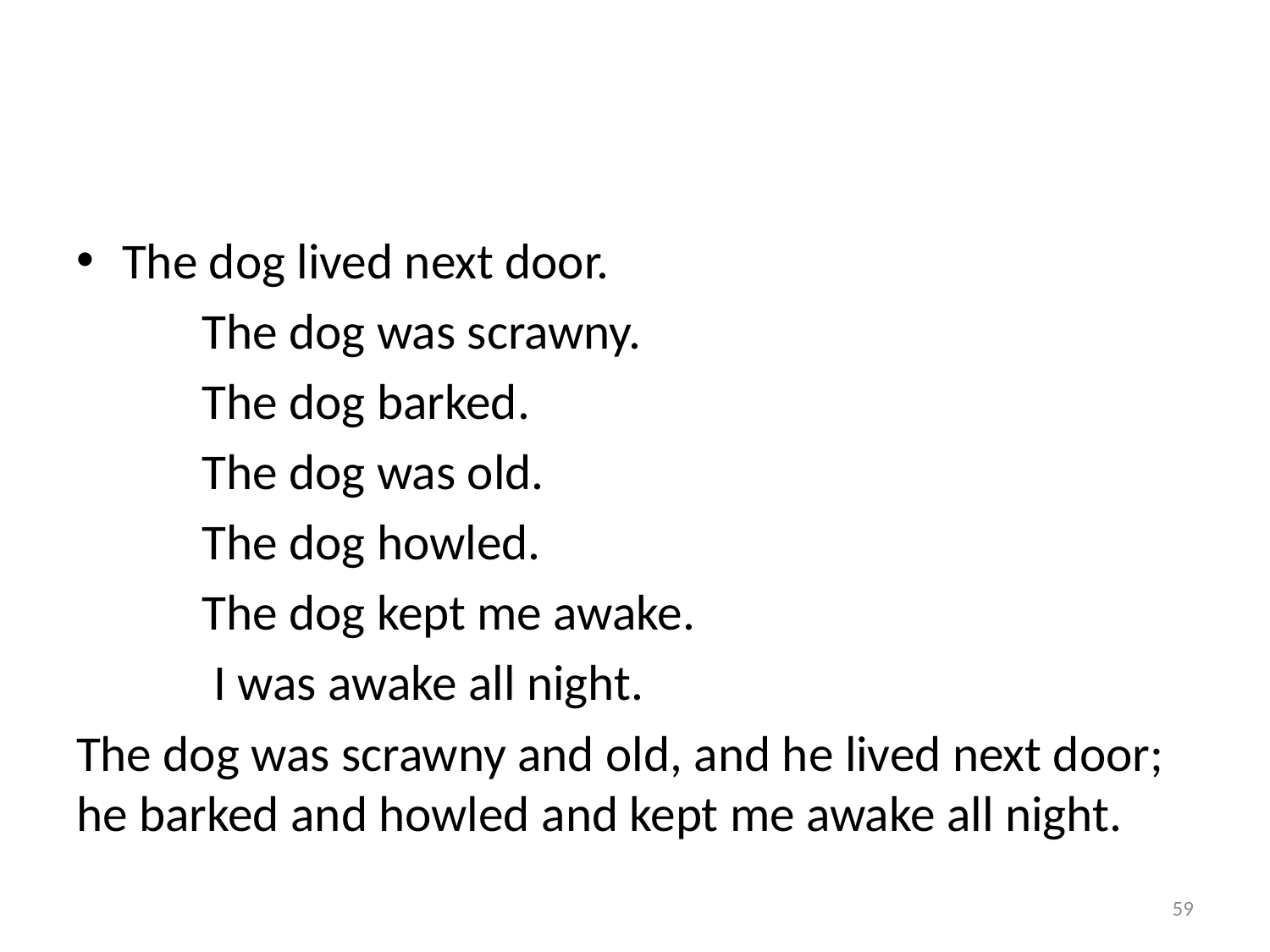

#
The dog lived next door.
           The dog was scrawny.
           The dog barked.
           The dog was old.
           The dog howled.
           The dog kept me awake.
            I was awake all night.
The dog was scrawny and old, and he lived next door; he barked and howled and kept me awake all night.

59